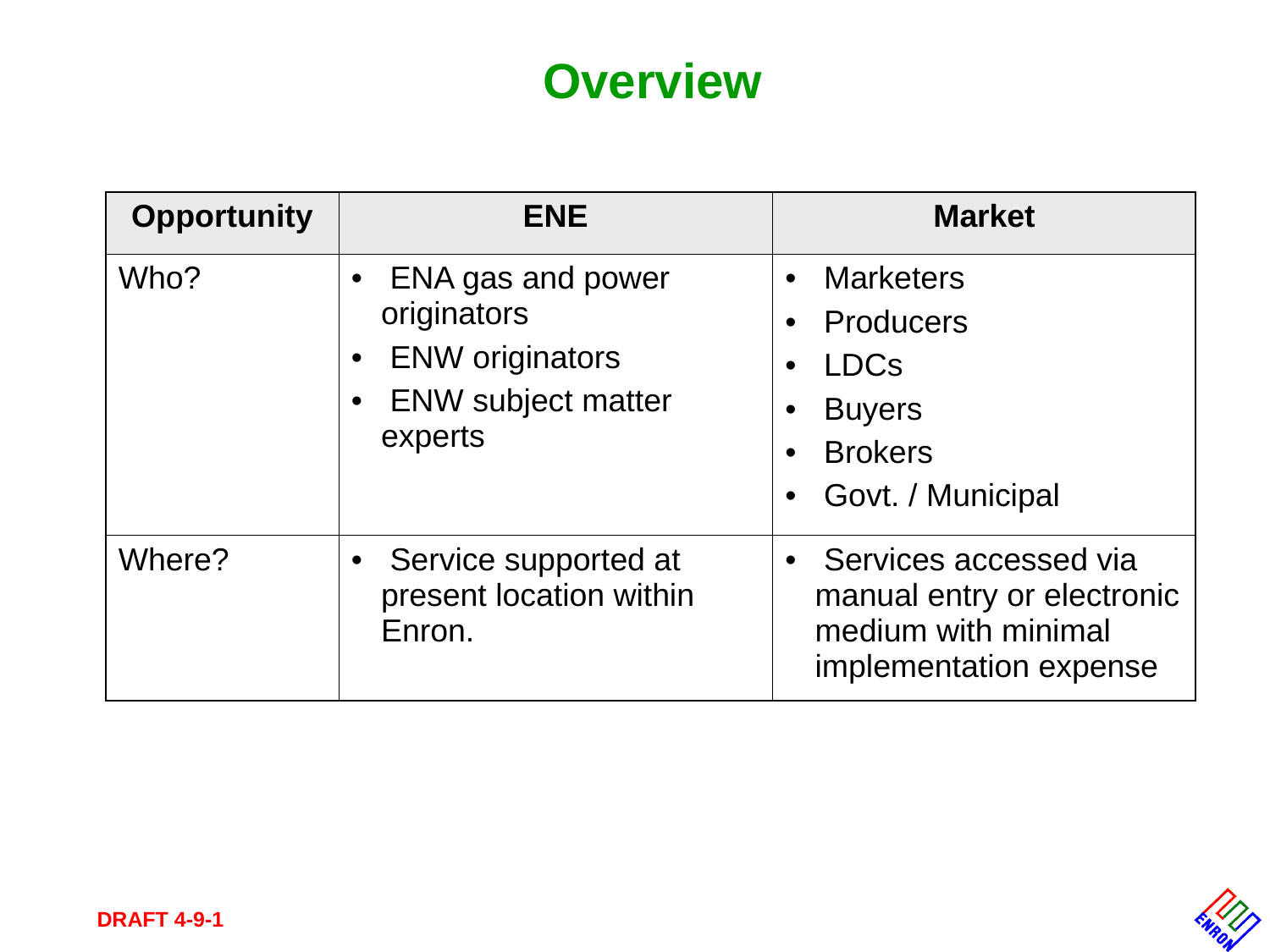

Overview
| Opportunity | ENE | Market |
| --- | --- | --- |
| Who? | ENA gas and power originators ENW originators ENW subject matter experts | Marketers Producers LDCs Buyers Brokers Govt. / Municipal |
| Where? | Service supported at present location within Enron. | Services accessed via manual entry or electronic medium with minimal implementation expense |